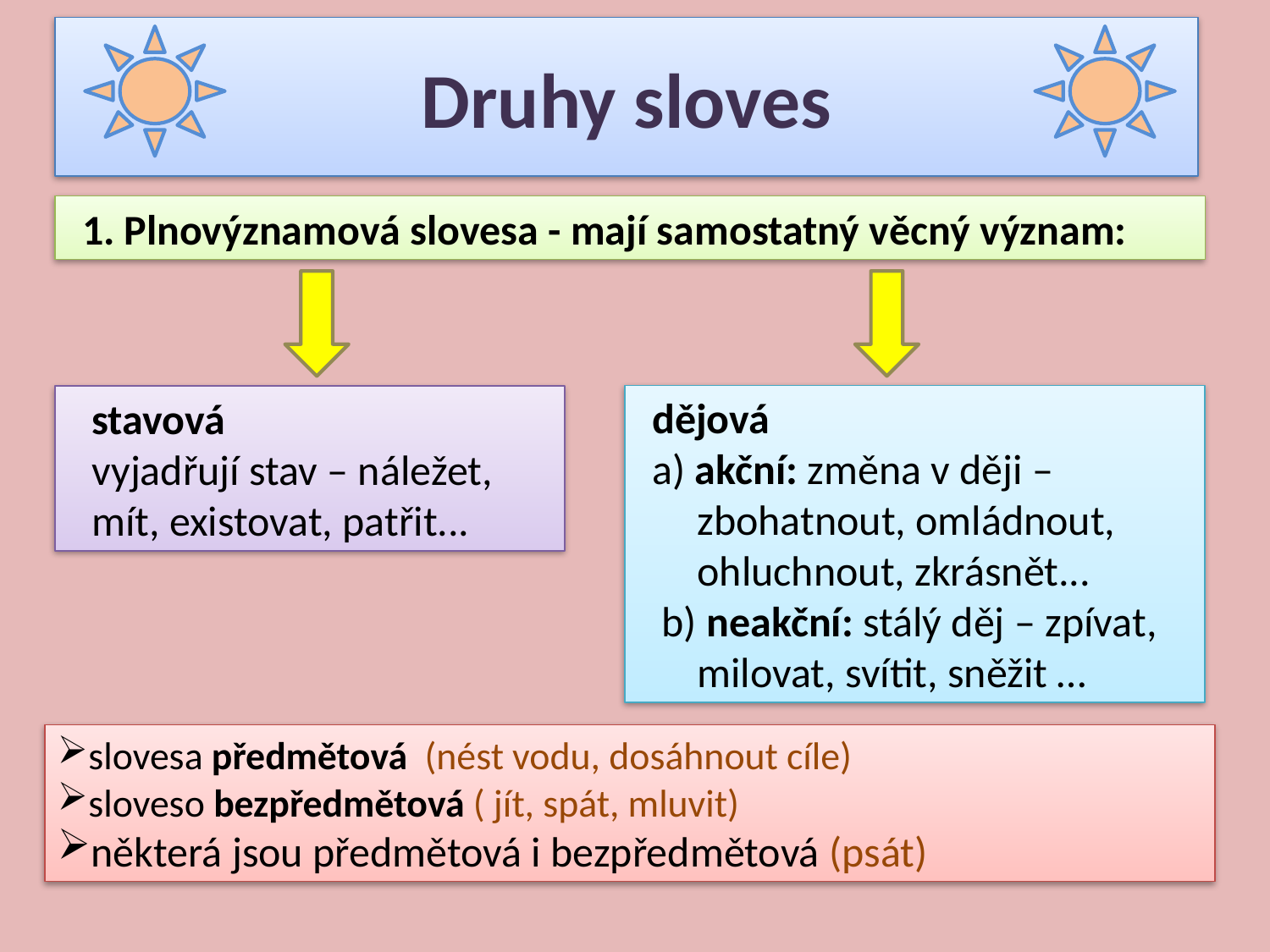

# Druhy sloves

1. Plnovýznamová slovesa - mají samostatný věcný význam:

dějová
a) akční: změna v ději – zbohatnout, omládnout, ohluchnout, zkrásnět...
 b) neakční: stálý děj – zpívat, milovat, svítit, sněžit …
 stavová
 vyjadřují stav – náležet,
 mít, existovat, patřit...
slovesa předmětová  (nést vodu, dosáhnout cíle)
sloveso bezpředmětová ( jít, spát, mluvit)
některá jsou předmětová i bezpředmětová (psát)